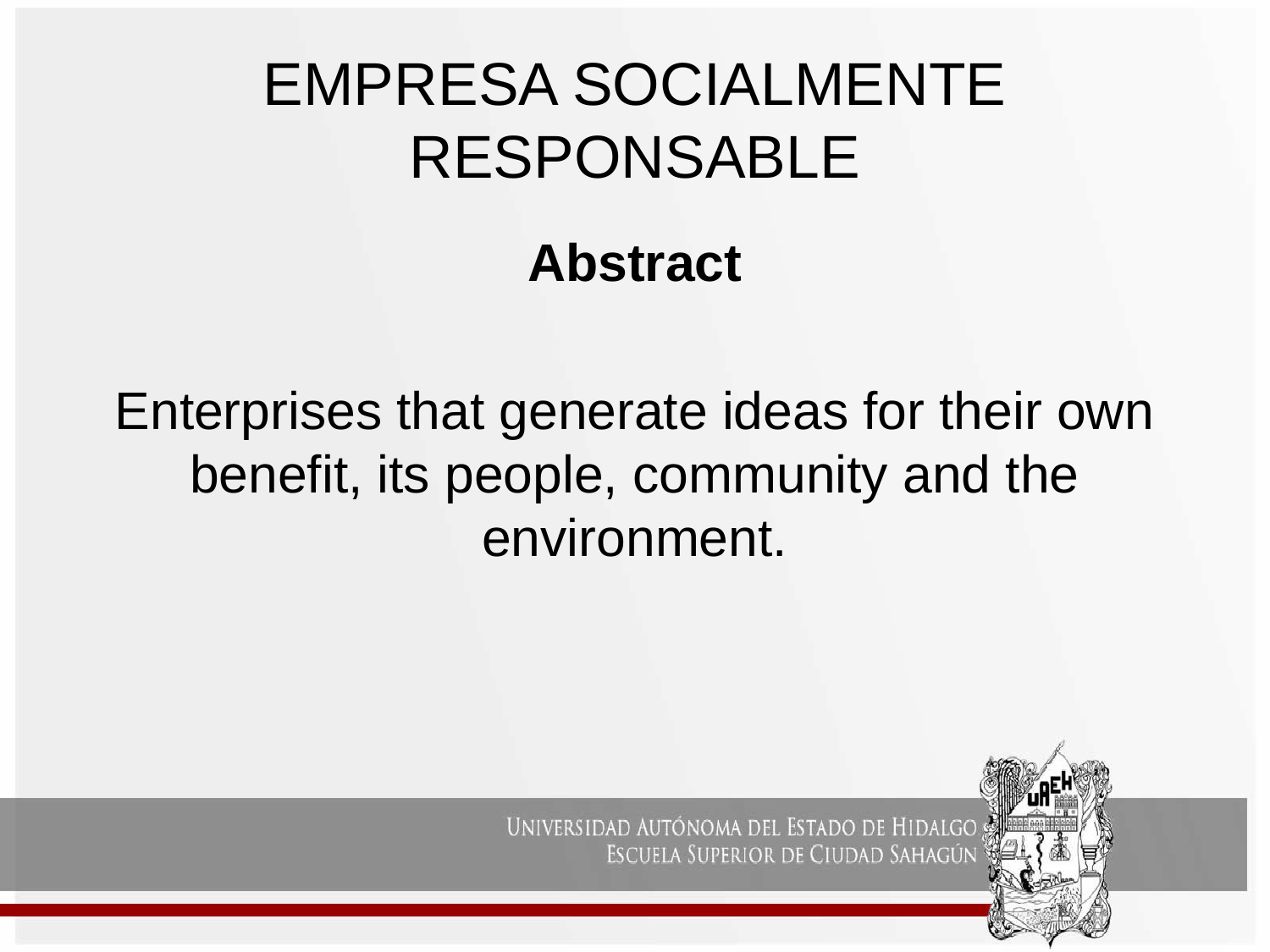

# EMPRESA SOCIALMENTE RESPONSABLE
Abstract

Enterprises that generate ideas for their own benefit, its people, community and the environment.